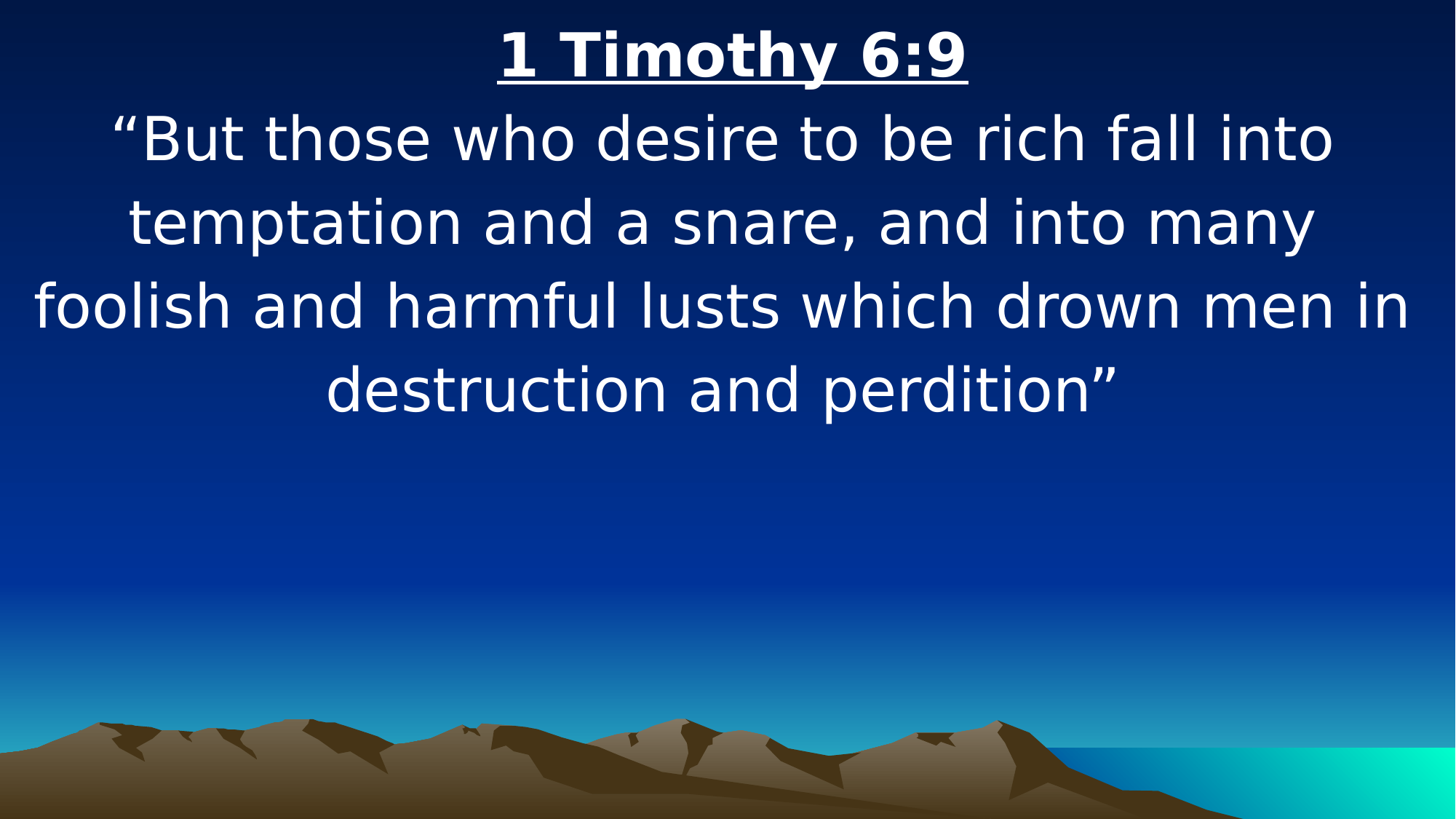

1 Timothy 6:9
“But those who desire to be rich fall into temptation and a snare, and into many foolish and harmful lusts which drown men in destruction and perdition”